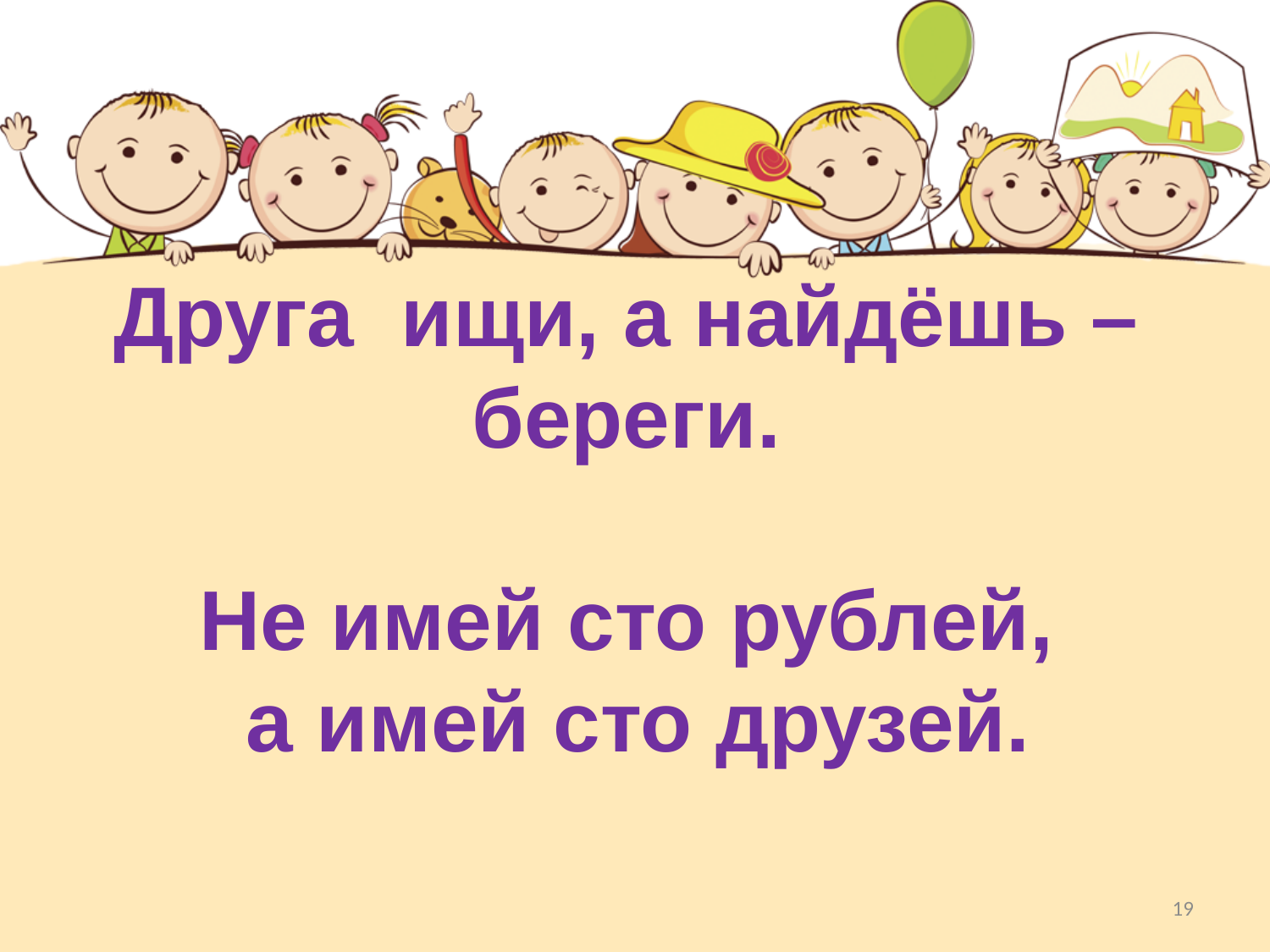

# Друга  ищи, а найдёшь – береги. Не имей сто рублей, а имей сто друзей.
19